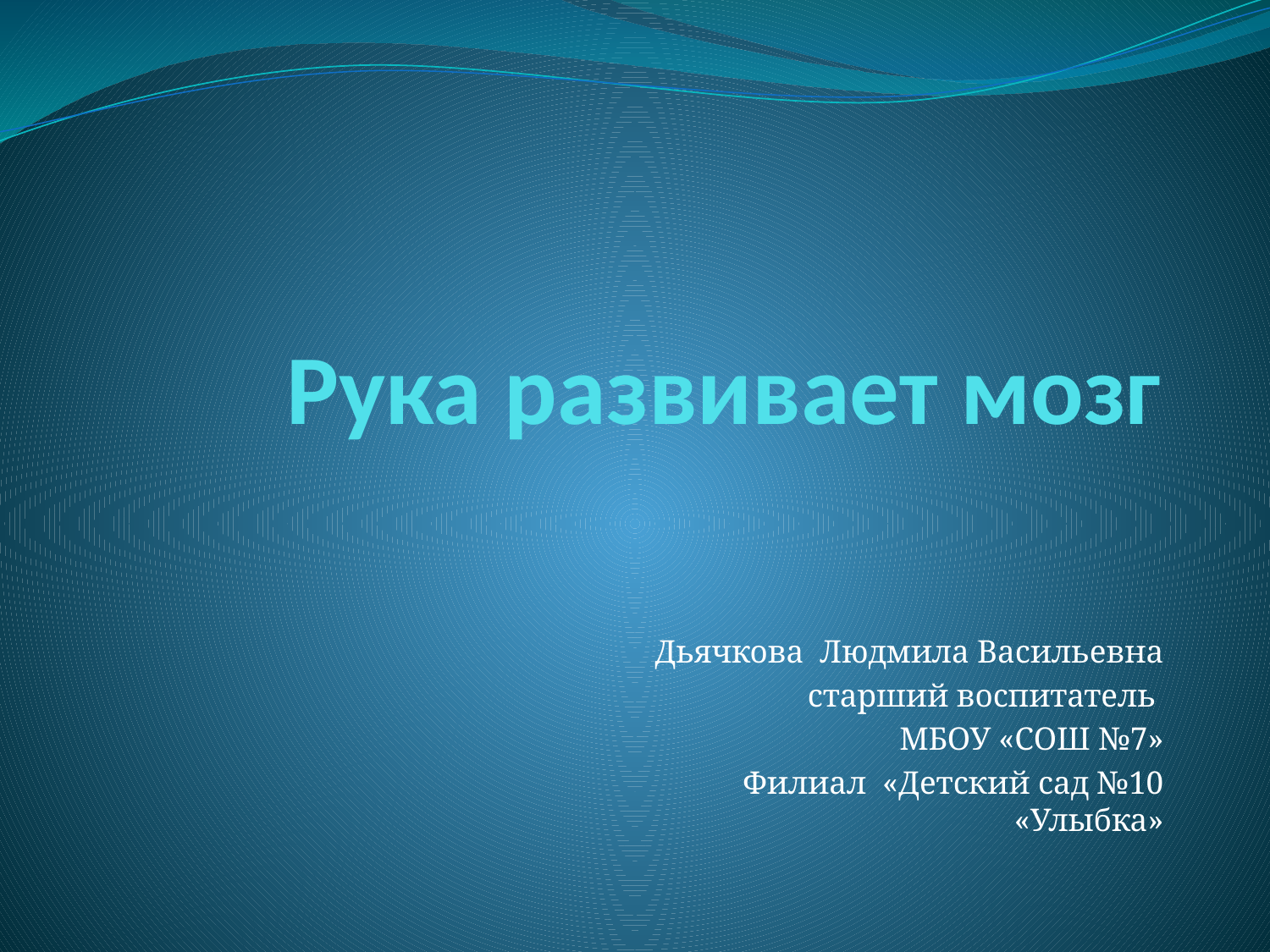

# Рука развивает мозг
Дьячкова  Людмила Васильевна
старший воспитатель
МБОУ «СОШ №7»
Филиал  «Детский сад №10 «Улыбка»